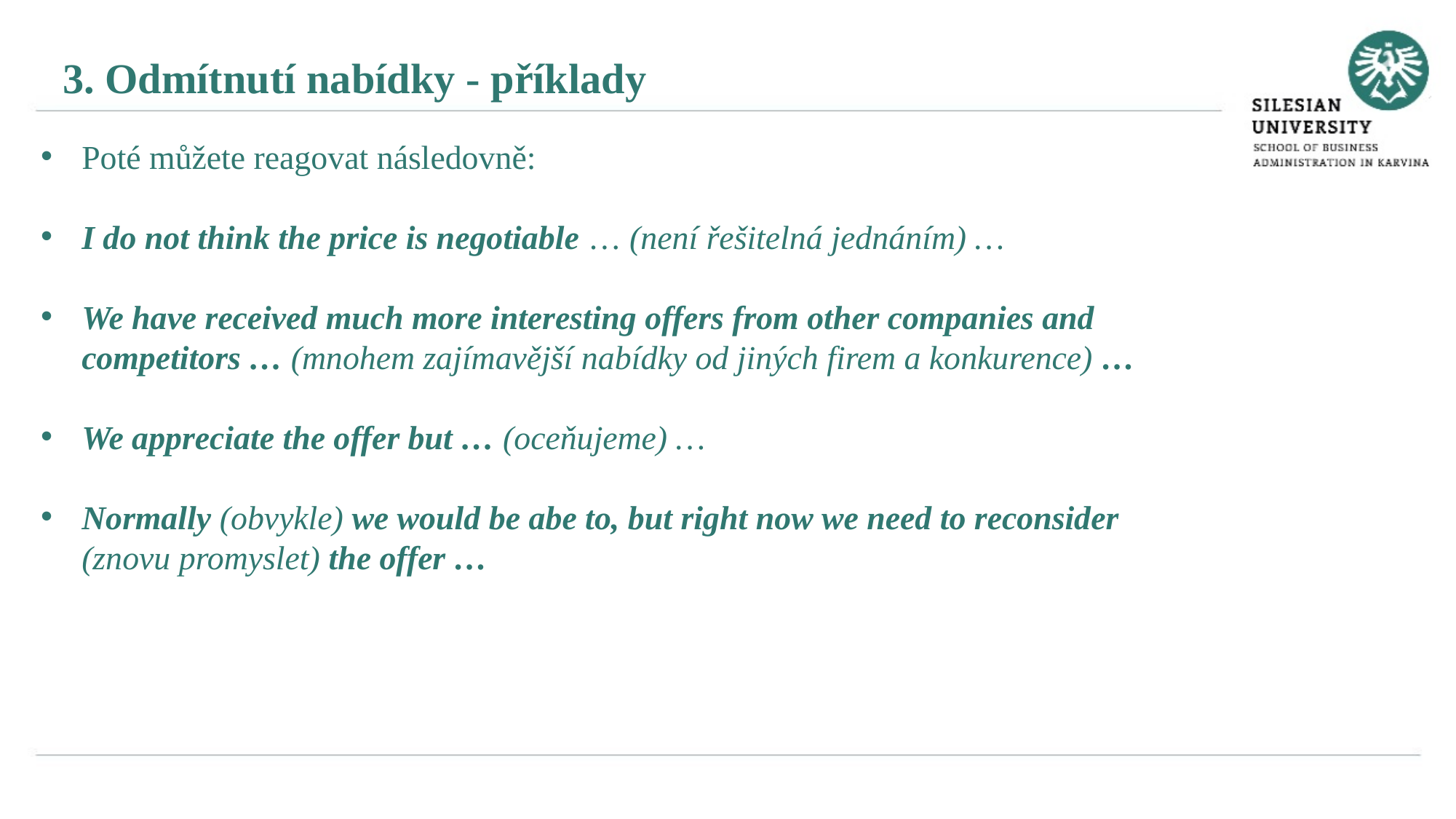

3. Odmítnutí nabídky - příklady
Poté můžete reagovat následovně:

I do not think the price is negotiable … (není řešitelná jednáním) …

We have received much more interesting offers from other companies and competitors … (mnohem zajímavější nabídky od jiných firem a konkurence) …

We appreciate the offer but … (oceňujeme) …

Normally (obvykle) we would be abe to, but right now we need to reconsider (znovu promyslet) the offer …